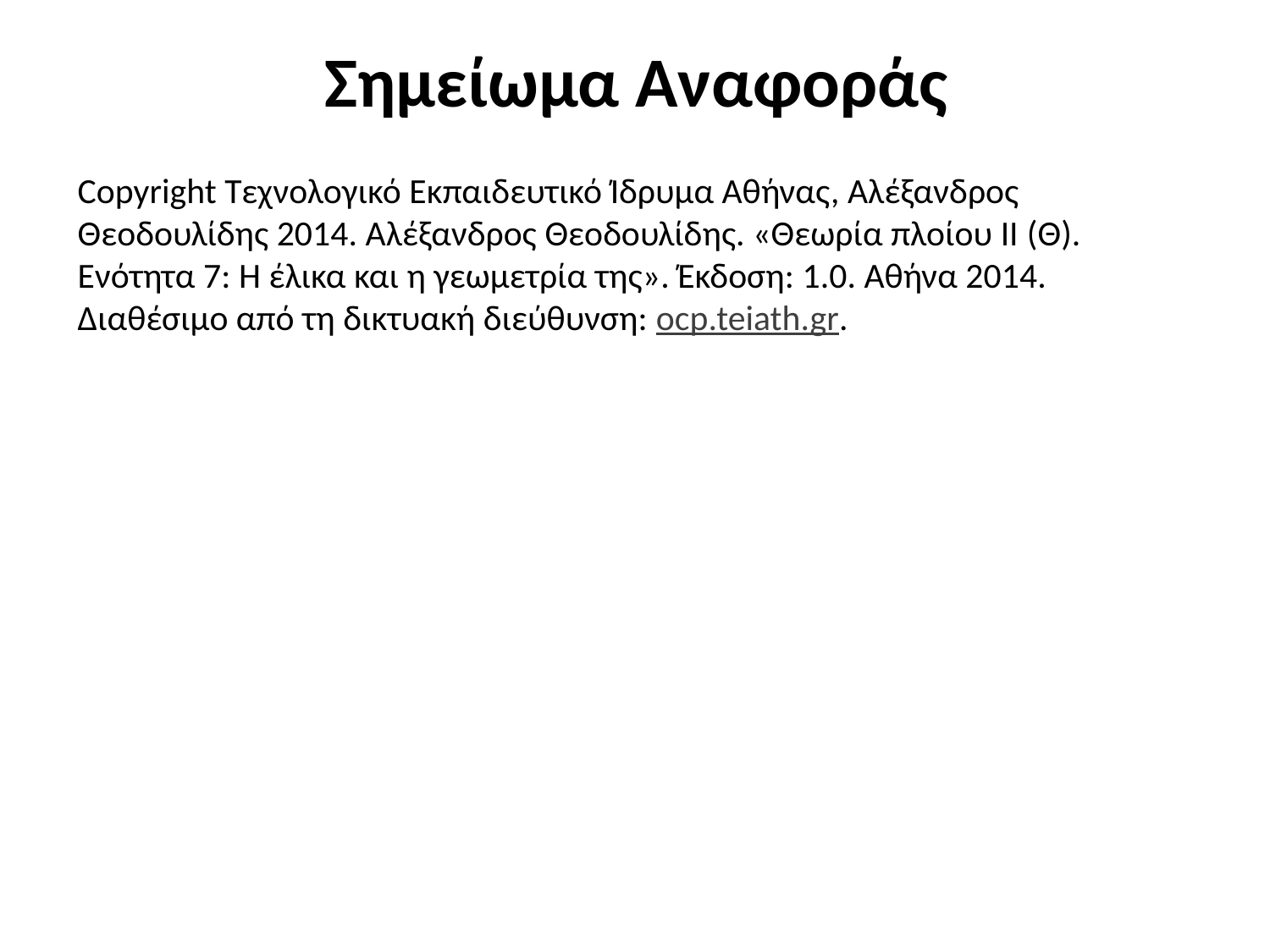

# Σημείωμα Αναφοράς
Copyright Τεχνολογικό Εκπαιδευτικό Ίδρυμα Αθήνας, Αλέξανδρος Θεοδουλίδης 2014. Αλέξανδρος Θεοδουλίδης. «Θεωρία πλοίου ΙΙ (Θ). Ενότητα 7: Η έλικα και η γεωμετρία της». Έκδοση: 1.0. Αθήνα 2014. Διαθέσιμο από τη δικτυακή διεύθυνση: ocp.teiath.gr.